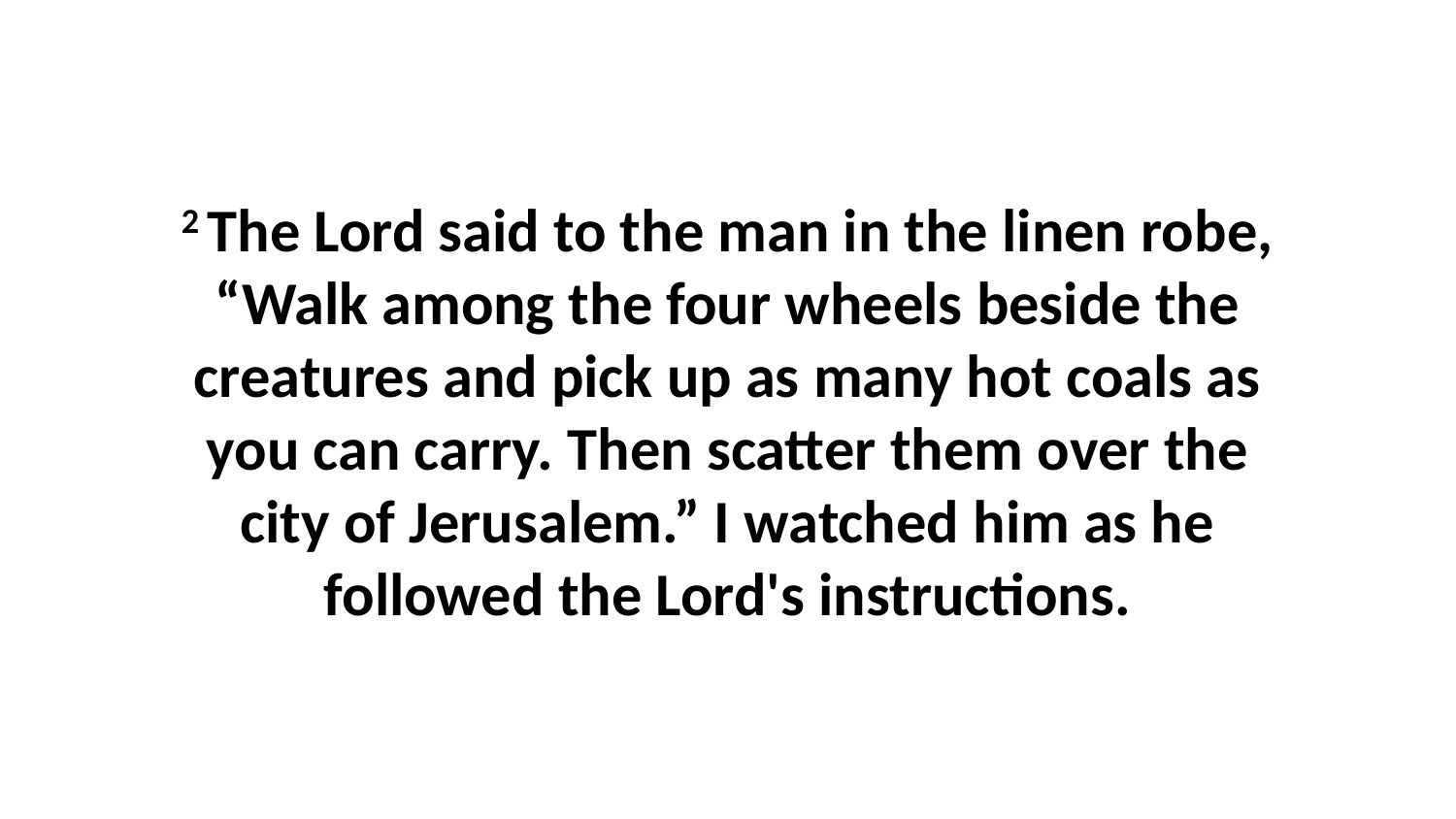

2 The Lord said to the man in the linen robe, “Walk among the four wheels beside the creatures and pick up as many hot coals as you can carry. Then scatter them over the city of Jerusalem.” I watched him as he followed the Lord's instructions.